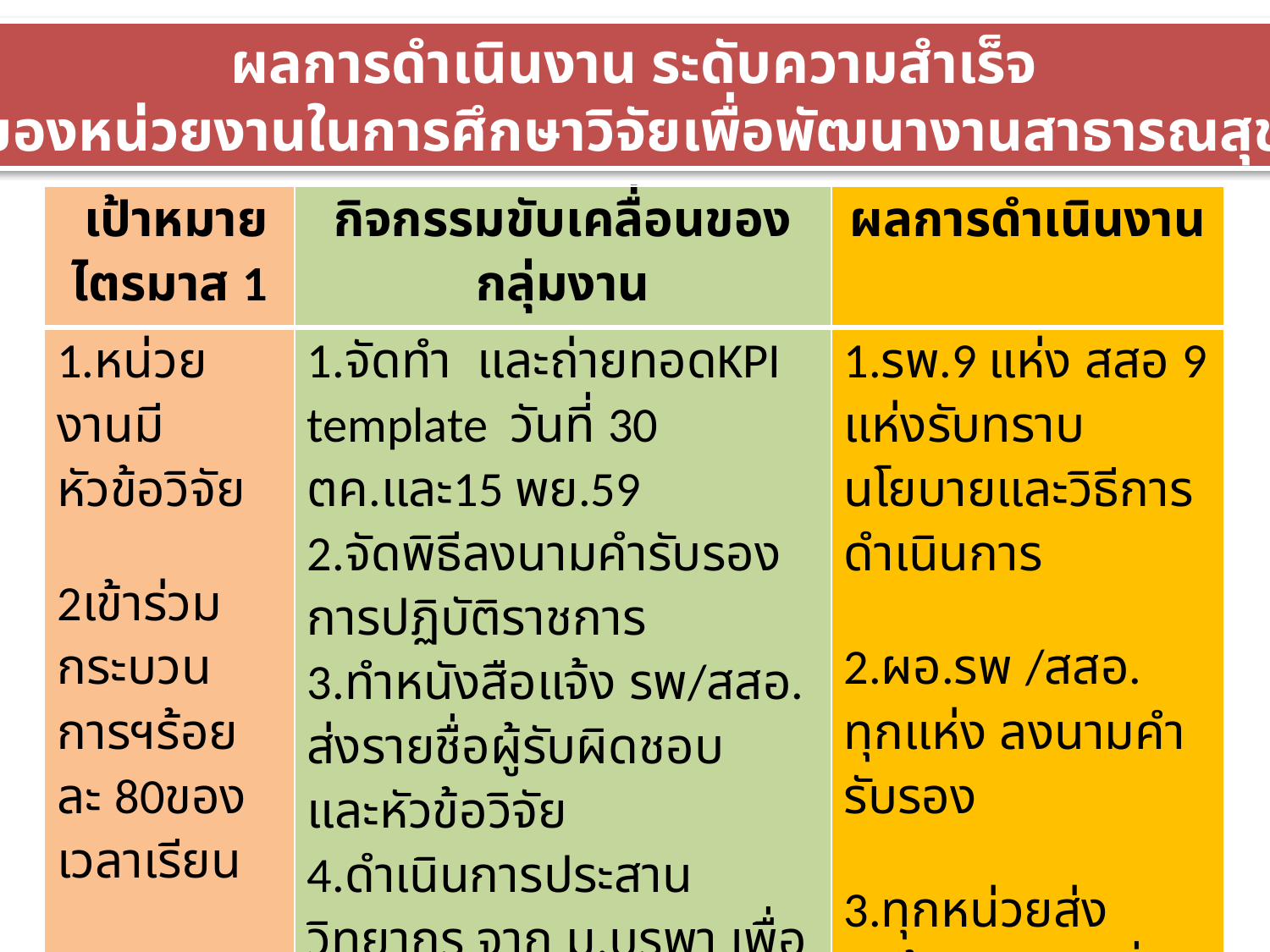

ผลการดำเนินงาน ระดับความสำเร็จ
ของหน่วยงานในการศึกษาวิจัยเพื่อพัฒนางานสาธารณสุข
| เป้าหมาย ไตรมาส 1 | กิจกรรมขับเคลื่อนของกลุ่มงาน | ผลการดำเนินงาน |
| --- | --- | --- |
| 1.หน่วยงานมี หัวข้อวิจัย 2เข้าร่วมกระบวนการฯร้อยละ 80ของเวลาเรียน | 1.จัดทำ และถ่ายทอดKPI template วันที่ 30 ตค.และ15 พย.59 2.จัดพิธีลงนามคำรับรองการปฏิบัติราชการ 3.ทำหนังสือแจ้ง รพ/สสอ. ส่งรายชื่อผู้รับผิดชอบ และหัวข้อวิจัย 4.ดำเนินการประสานวิทยากร จาก ม.บูรพา เพื่อกำหนดวันอบรม /หลักสูตร/วิยากร | 1.รพ.9 แห่ง สสอ 9 แห่งรับทราบนโยบายและวิธีการดำเนินการ 2.ผอ.รพ /สสอ. ทุกแห่ง ลงนามคำรับรอง 3.ทุกหน่วยส่งหัวข้อวิจัย 31 เรื่อง และคณะวิจัย รวม 94คน |